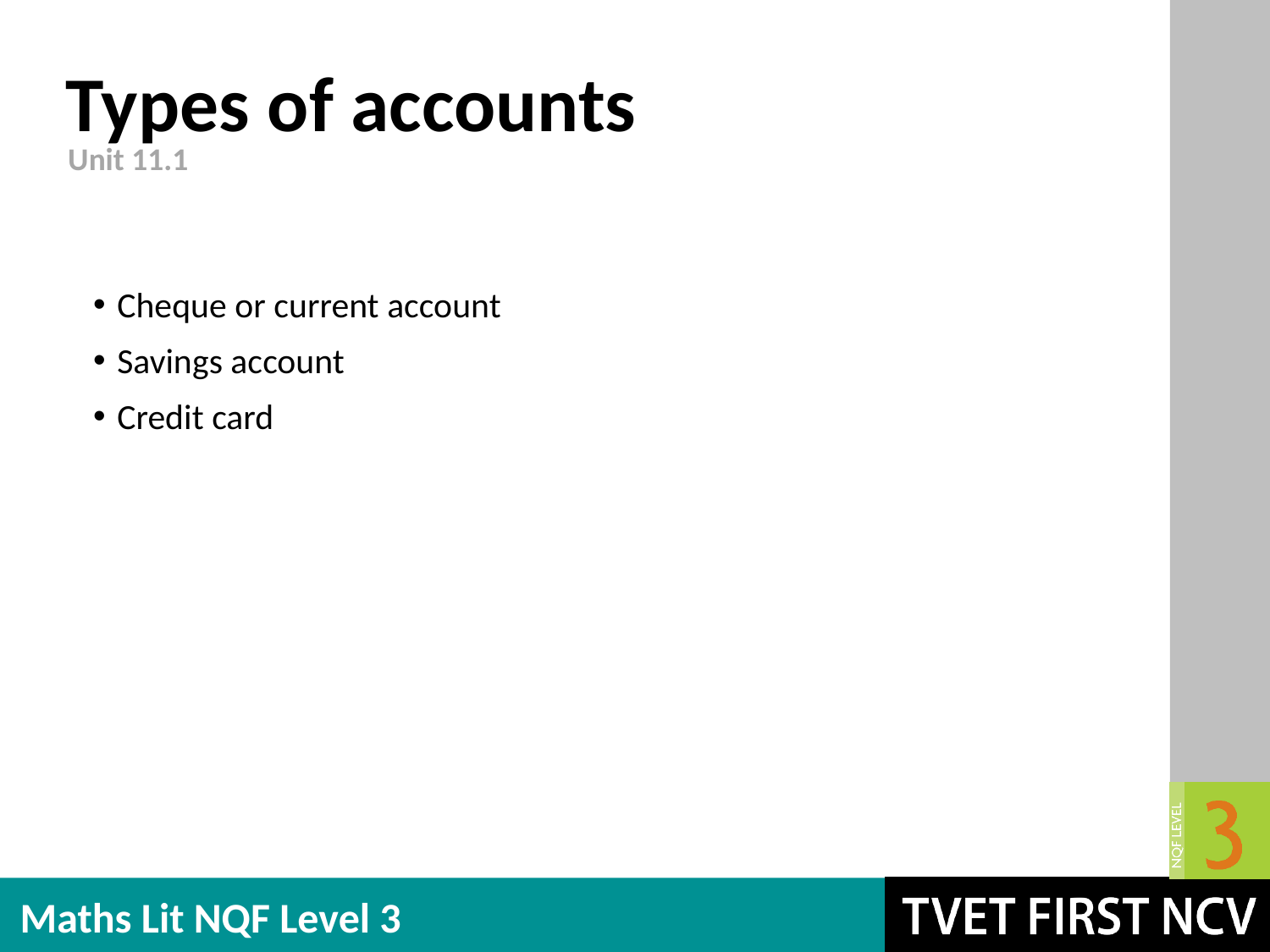

# Types of accounts
Unit 11.1

Cheque or current account
Savings account
Credit card